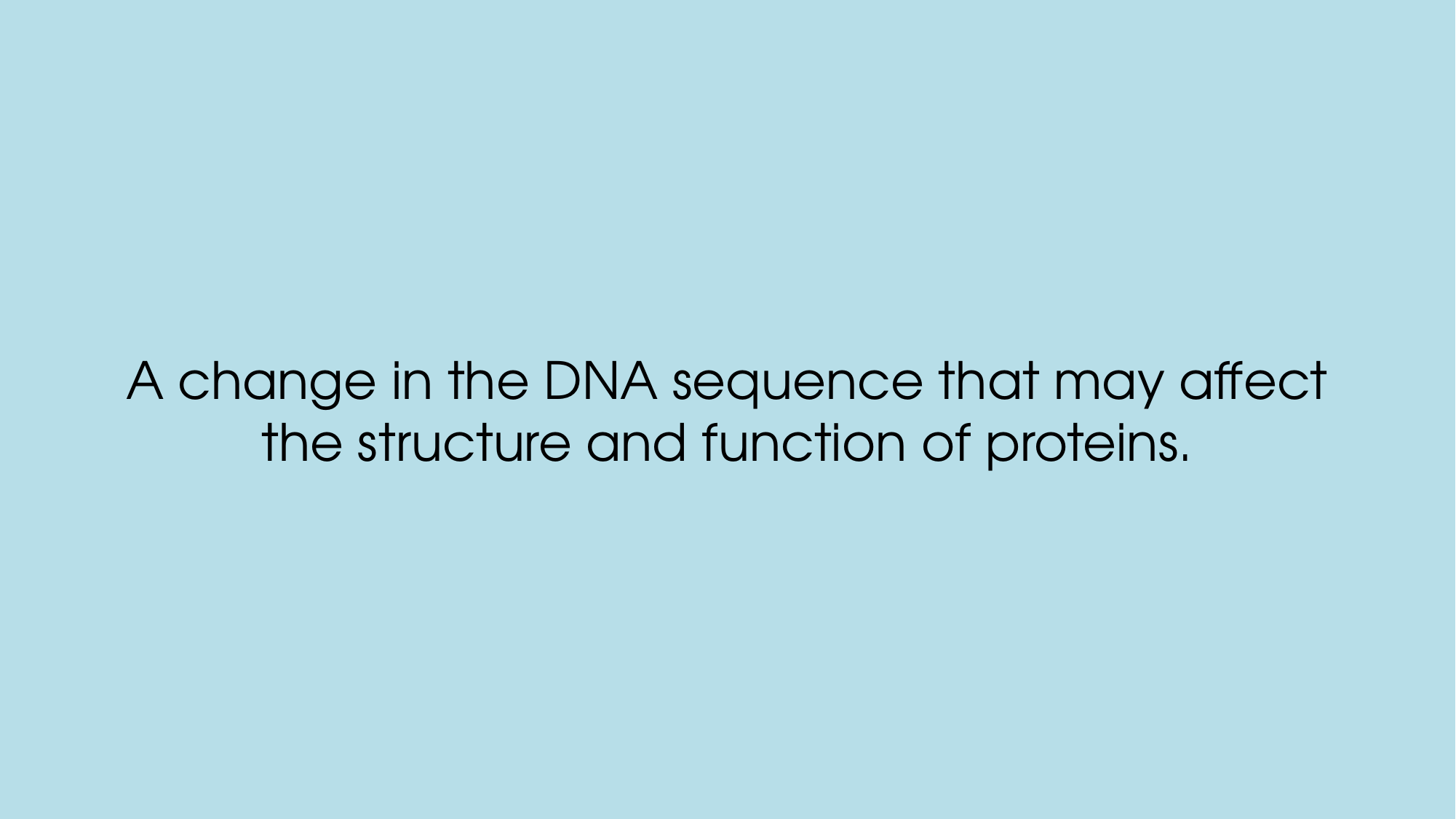

# A change in the DNA sequence that may affect the structure and function of proteins.